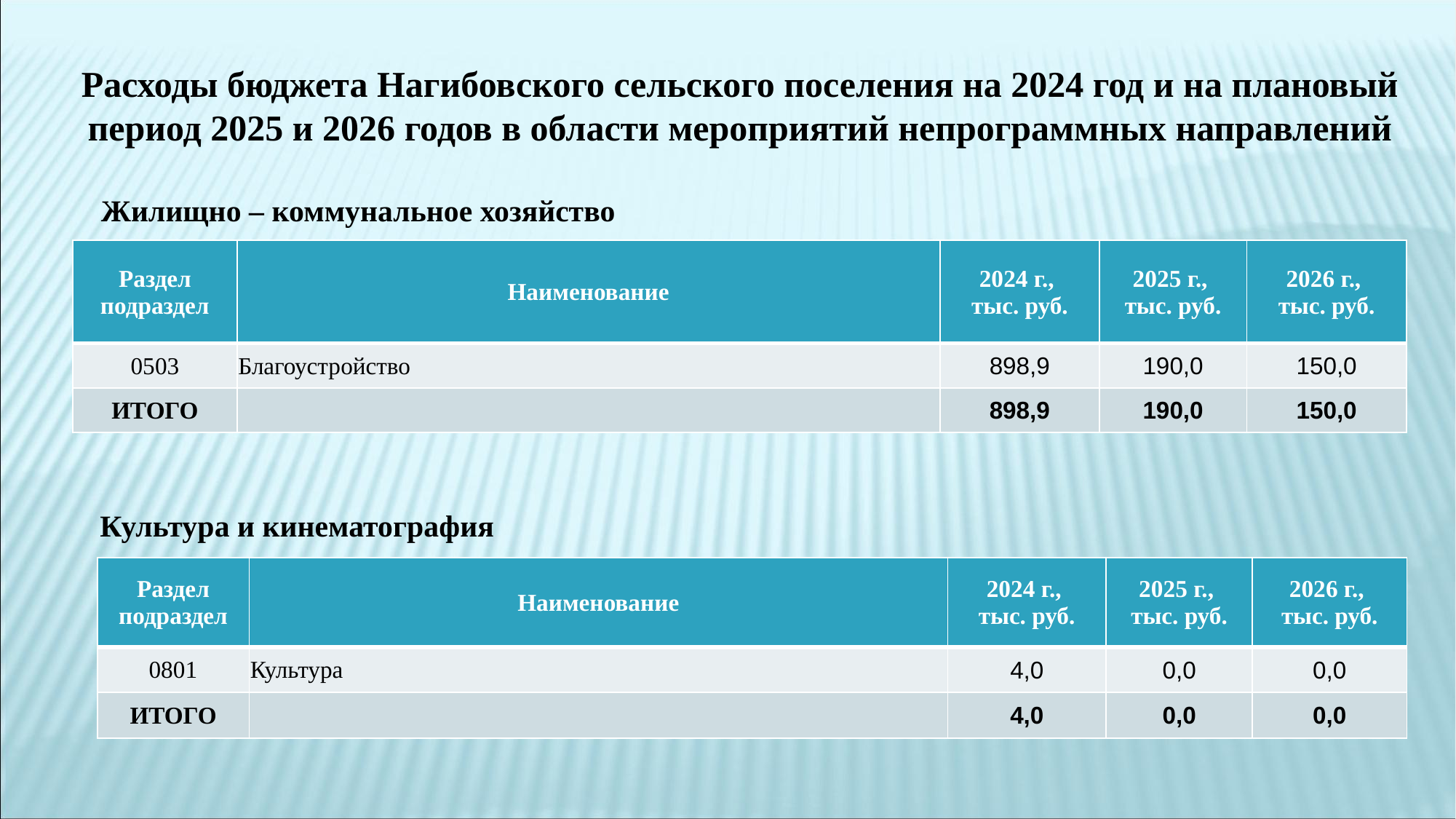

Расходы бюджета Нагибовского сельского поселения на 2024 год и на плановый период 2025 и 2026 годов в области мероприятий непрограммных направлений
      Жилищно – коммунальное хозяйство

| Раздел подраздел | Наименование | 2024 г., тыс. руб. | 2025 г., тыс. руб. | 2026 г., тыс. руб. |
| --- | --- | --- | --- | --- |
| 0503 | Благоустройство | 898,9 | 190,0 | 150,0 |
| ИТОГО |  | 898,9 | 190,0 | 150,0 |
Культура и кинематография
| Раздел подраздел | Наименование | 2024 г., тыс. руб. | 2025 г., тыс. руб. | 2026 г., тыс. руб. |
| --- | --- | --- | --- | --- |
| 0801 | Культура | 4,0 | 0,0 | 0,0 |
| ИТОГО |  | 4,0 | 0,0 | 0,0 |